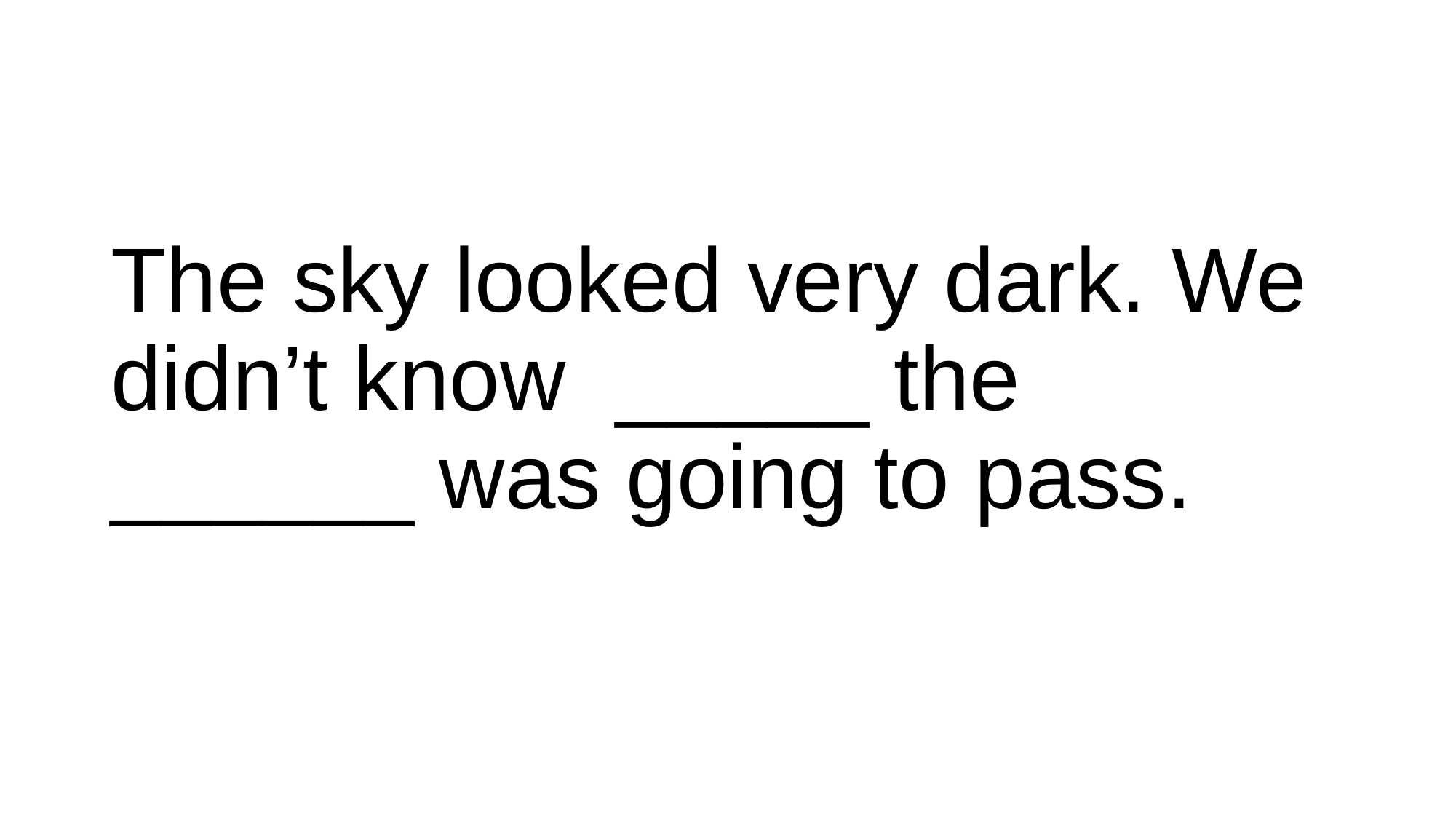

#
The sky looked very dark. We didn’t know  _____ the ______ was going to pass.